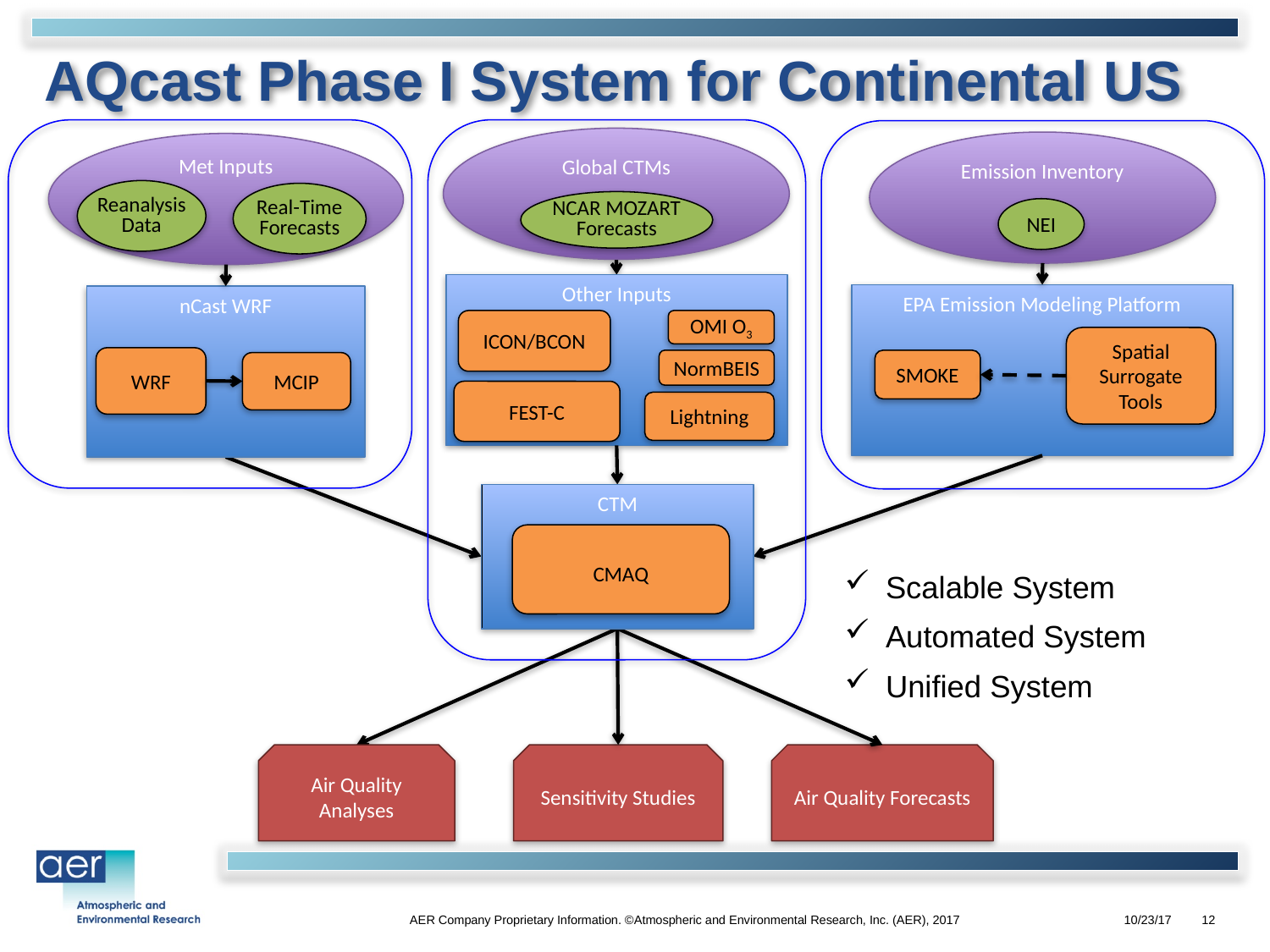

# AQcast Phase I System for Continental US

Emission Inventory
NEI
EPA Emission Modeling Platform
SMOKE
Met Inputs
nCast WRF
WRF
MCIP
Reanalysis Data
Real-Time
Forecasts
Other Inputs
ICON/BCON
OMI O3
NormBEIS
FEST-C
Lightning
CTM

CMAQ
Air Quality Analyses
Sensitivity Studies
Air Quality Forecasts
Global CTMs
NCAR MOZART
Forecasts
Spatial Surrogate Tools
Scalable System
Automated System
Unified System